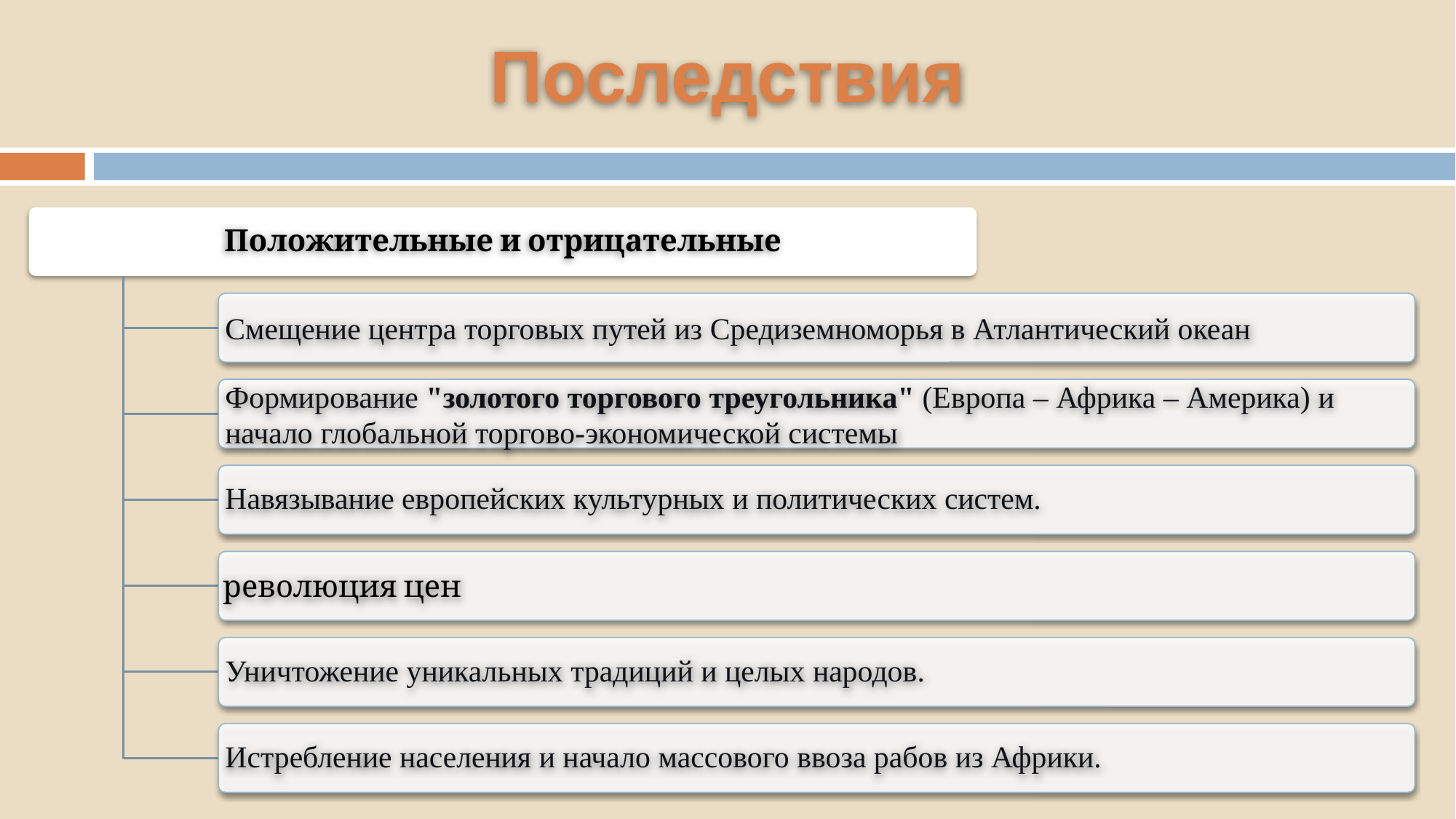

# Последствия

Положительные и отрицательные

Смещение центра торговых путей из Средиземноморья в Атлантический океан

Формирование "золотого торгового треугольника" (Европа – Африка – Америка) и начало глобальной торгово-экономической системы

Навязывание европейских культурных и политических систем.

революция цен

Уничтожение уникальных традиций и целых народов.

Истребление населения и начало массового ввоза рабов из Африки.